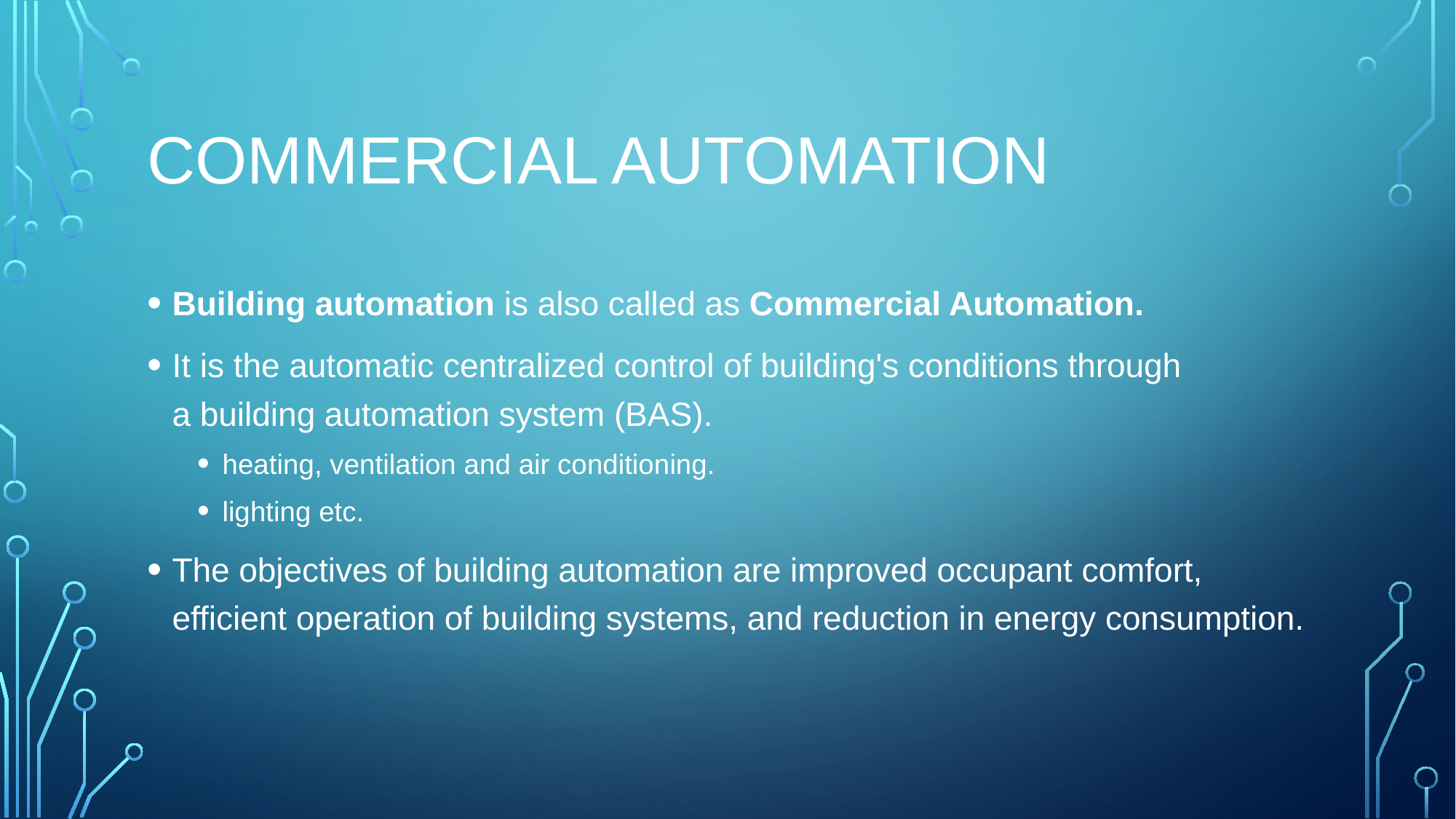

# Commercial Automation
Building automation is also called as Commercial Automation.
It is the automatic centralized control of building's conditions through a building automation system (BAS).
heating, ventilation and air conditioning.
lighting etc.
The objectives of building automation are improved occupant comfort, efficient operation of building systems, and reduction in energy consumption.